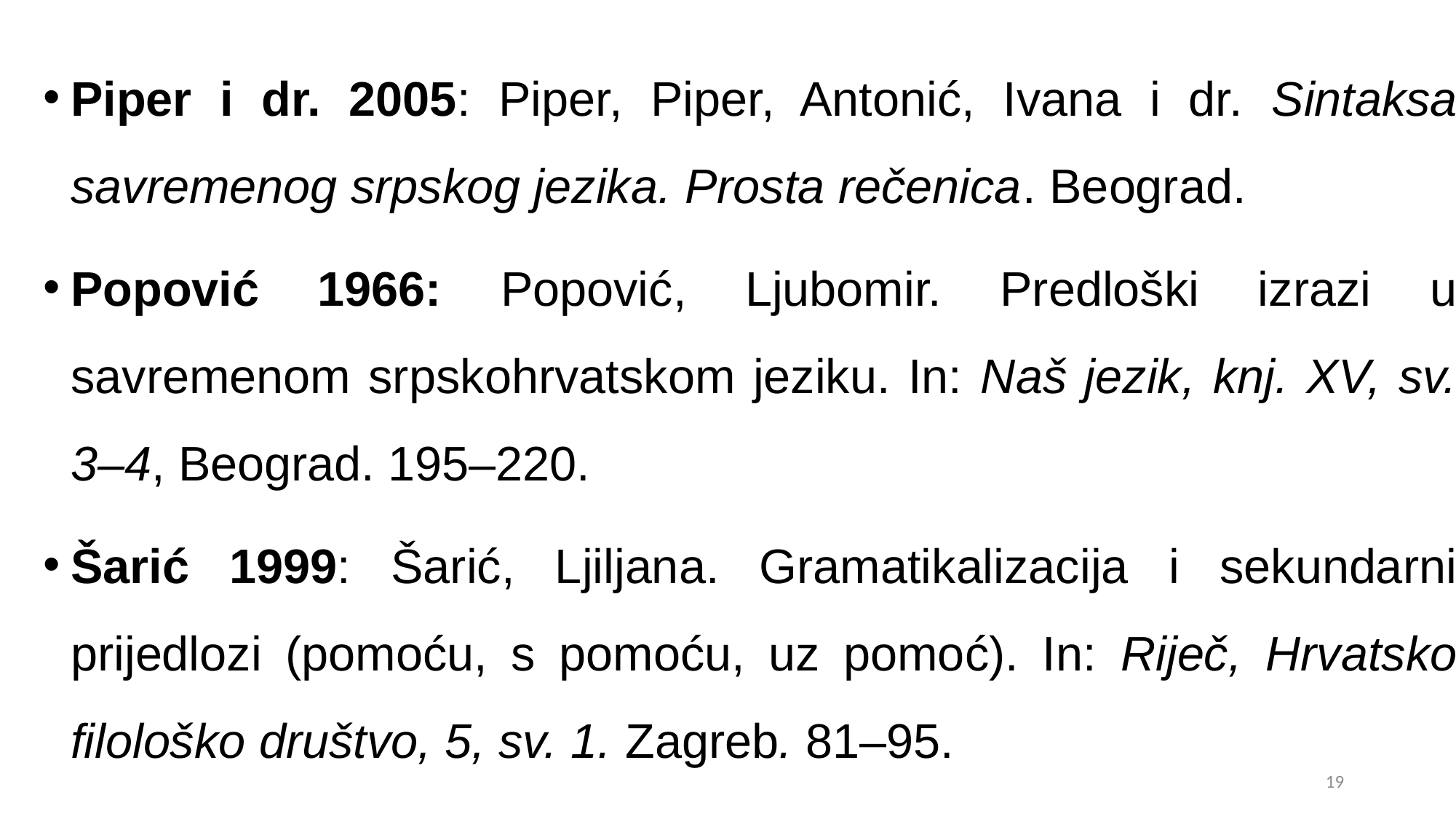

Piper i dr. 2005: Piper, Piper, Antonić, Ivana i dr. Sintaksa savremenog srpskog jezika. Prosta rečenica. Beograd.
Popović 1966: Popović, Ljubomir. Predloški izrazi u savremenom srpskohrvatskom jeziku. In: Naš jezik, knj. XV, sv. 3–4, Beograd. 195–220.
Šarić 1999: Šarić, Ljiljana. Gramatikalizacija i sekundarni prijedlozi (pomoću, s pomoću, uz pomoć). In: Riječ, Hrvatsko filološko društvo, 5, sv. 1. Zagreb. 81–95.

19